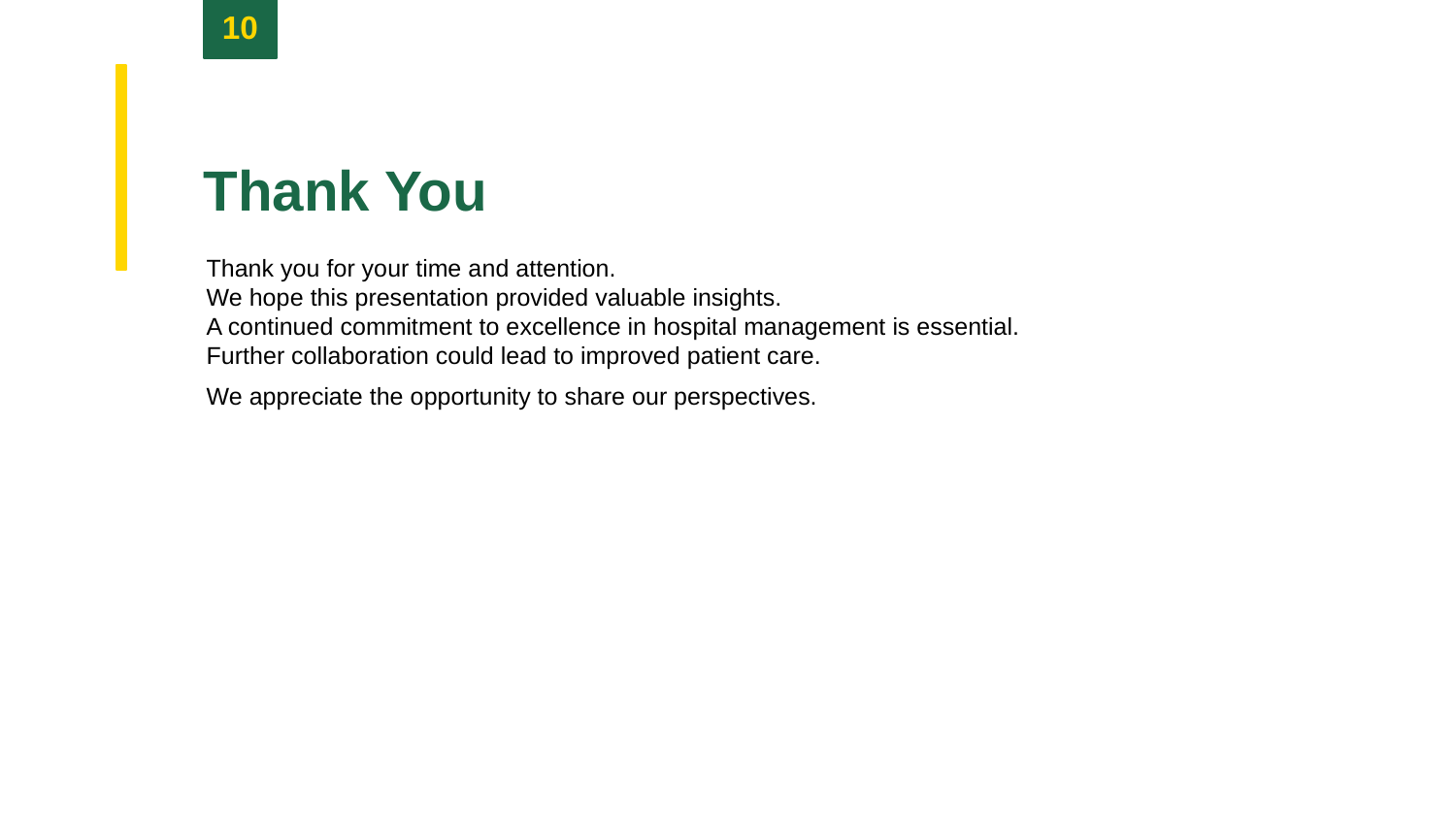

10

Thank You
Thank you for your time and attention.
We hope this presentation provided valuable insights.
A continued commitment to excellence in hospital management is essential.
Further collaboration could lead to improved patient care.
We appreciate the opportunity to share our perspectives.